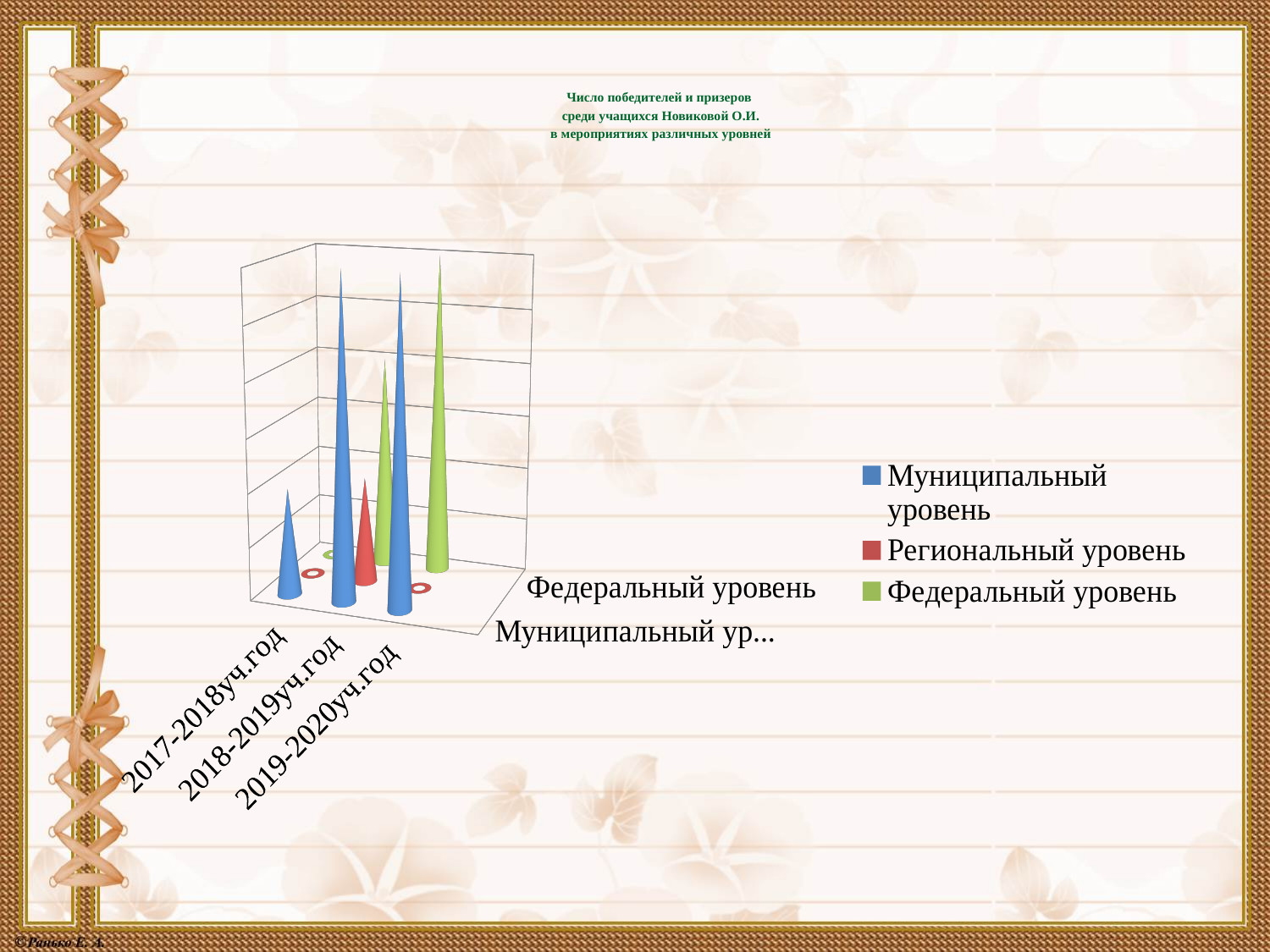

# Число победителей и призеров среди учащихся Новиковой О.И. в мероприятиях различных уровней

[unsupported chart]